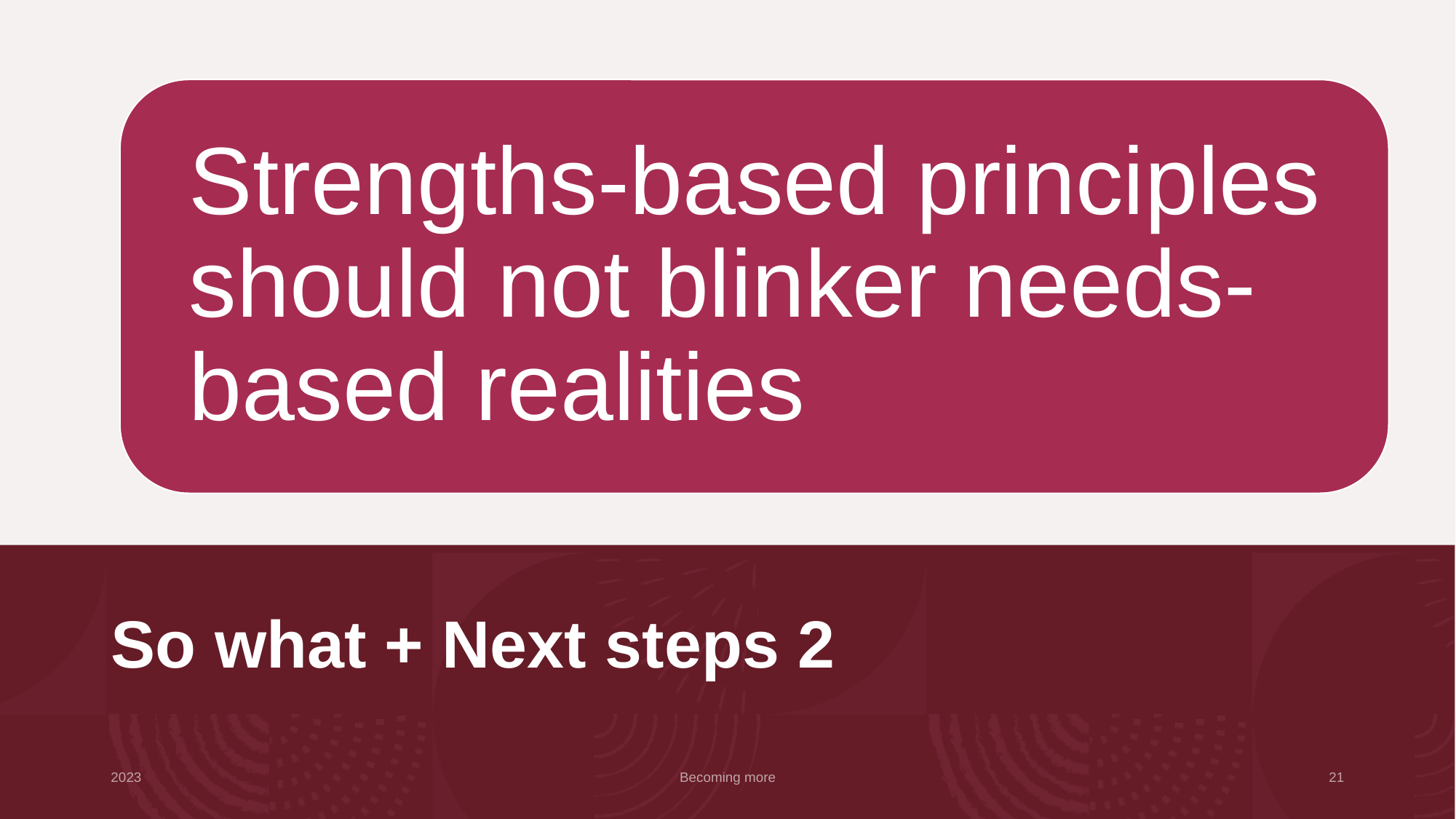

Strengths-based principles should not blinker needs-based realities
# So what + Next steps 2
2023
Becoming more
21